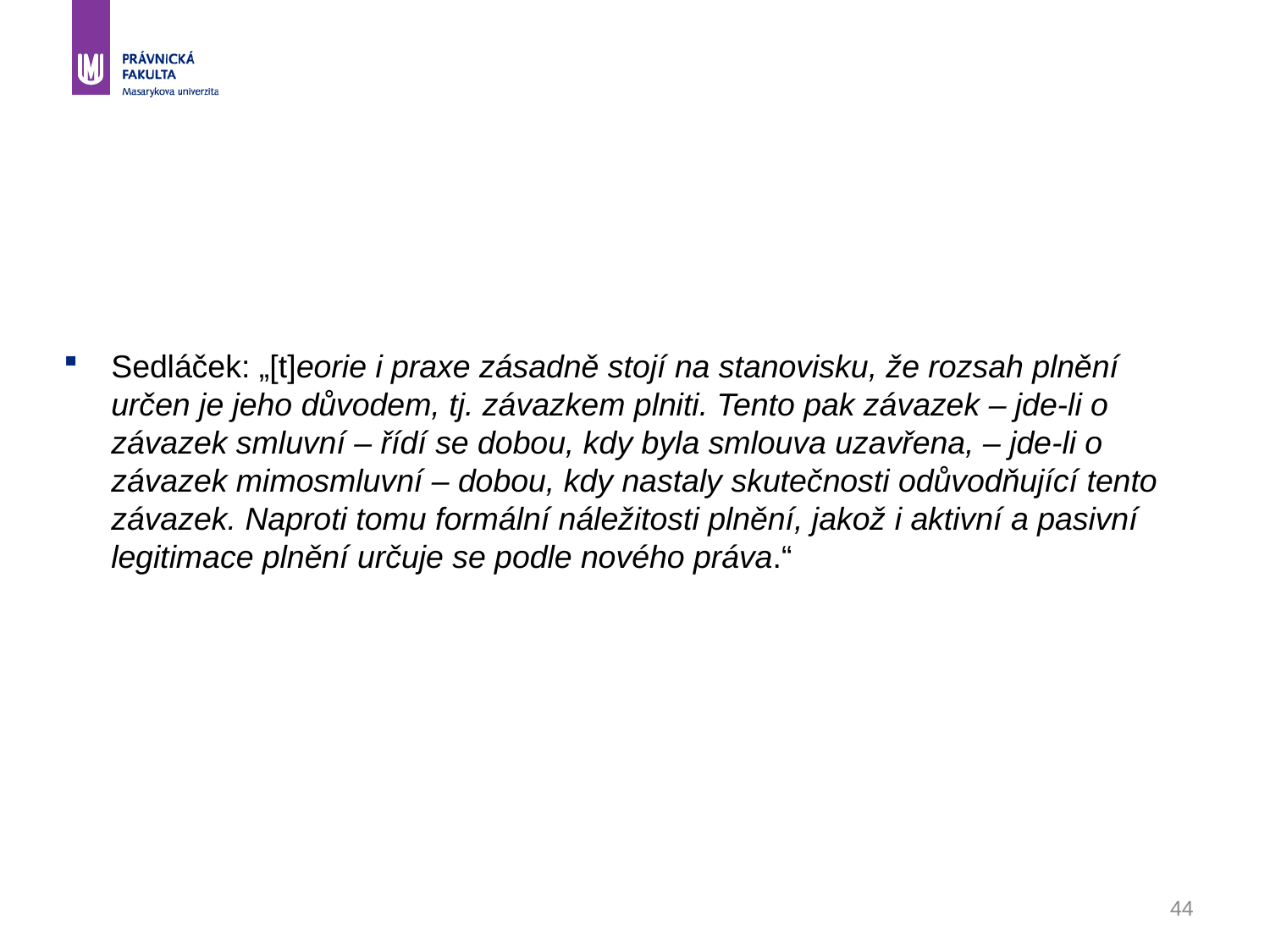

#

Sedláček: „[t]eorie i praxe zásadně stojí na stanovisku, že rozsah plnění určen je jeho důvodem, tj. závazkem plniti. Tento pak závazek – jde-li o závazek smluvní – řídí se dobou, kdy byla smlouva uzavřena, – jde-li o závazek mimosmluvní – dobou, kdy nastaly skutečnosti odůvodňující tento závazek. Naproti tomu formální náležitosti plnění, jakož i aktivní a pasivní legitimace plnění určuje se podle nového práva.“

44